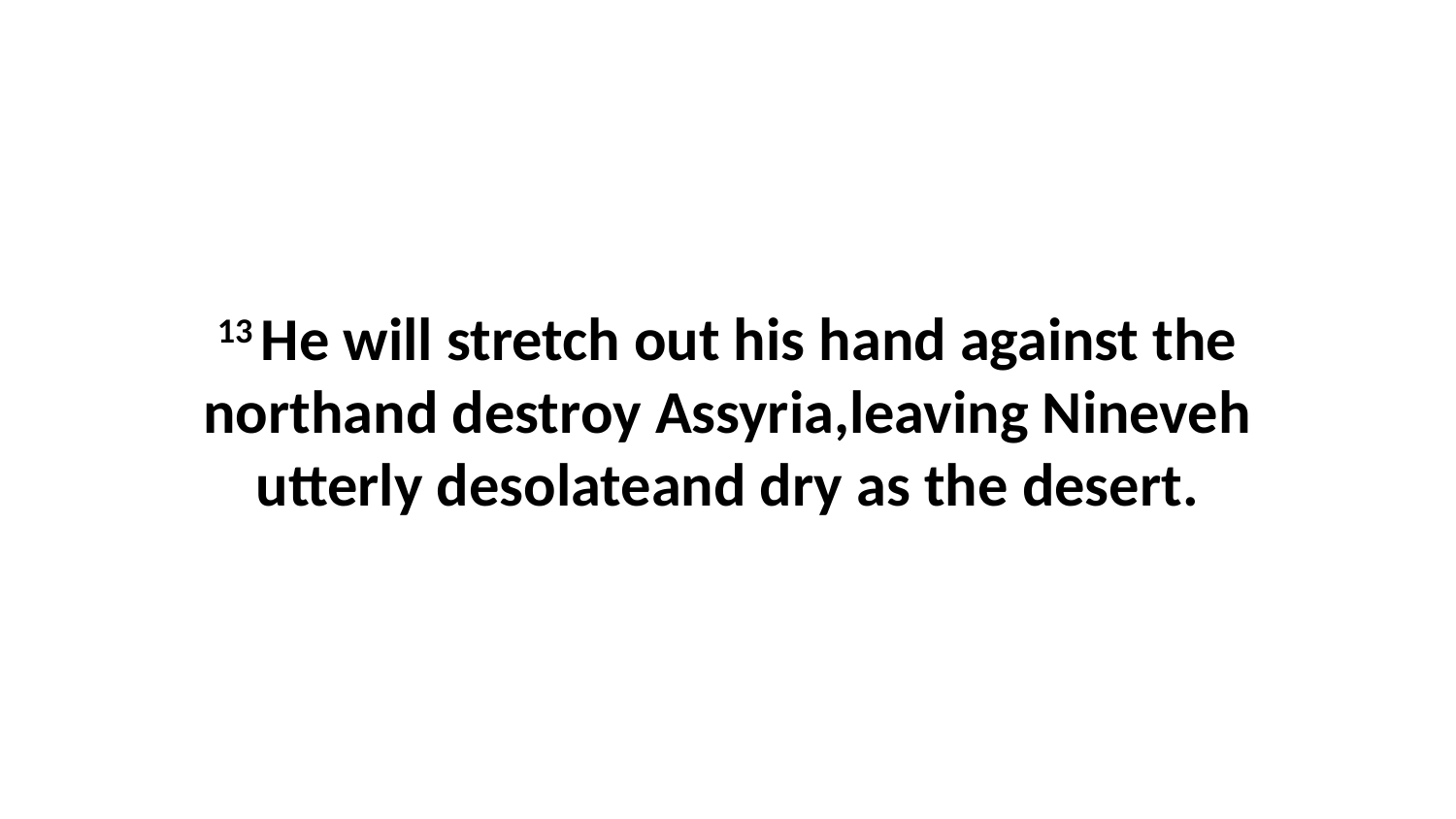

13 He will stretch out his hand against the northand destroy Assyria,leaving Nineveh utterly desolateand dry as the desert.